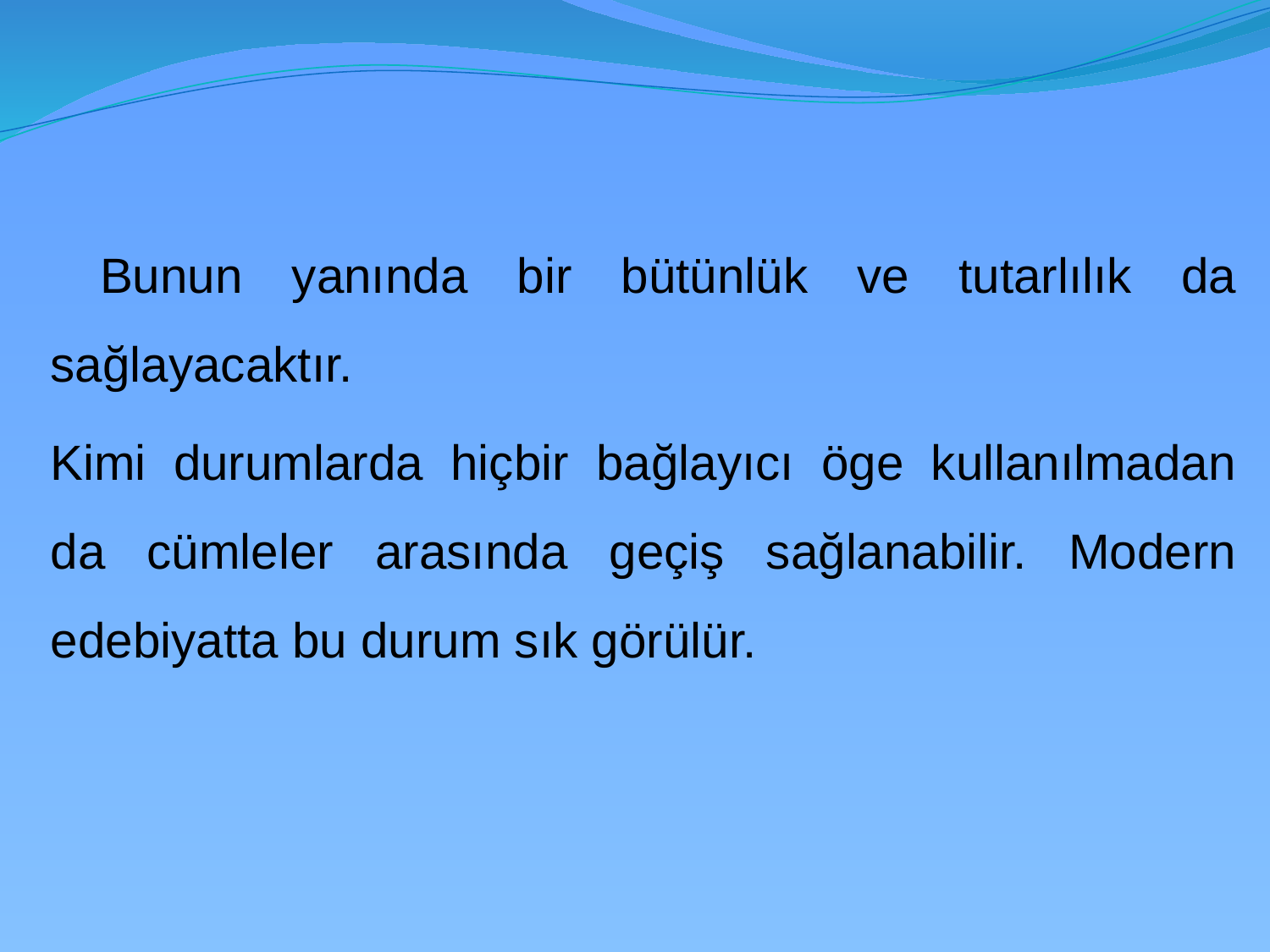

Bunun yanında bir bütünlük ve tutarlılık da sağlayacaktır.
	Kimi durumlarda hiçbir bağlayıcı öge kullanılmadan da cümleler arasında geçiş sağlanabilir. Modern edebiyatta bu durum sık görülür.